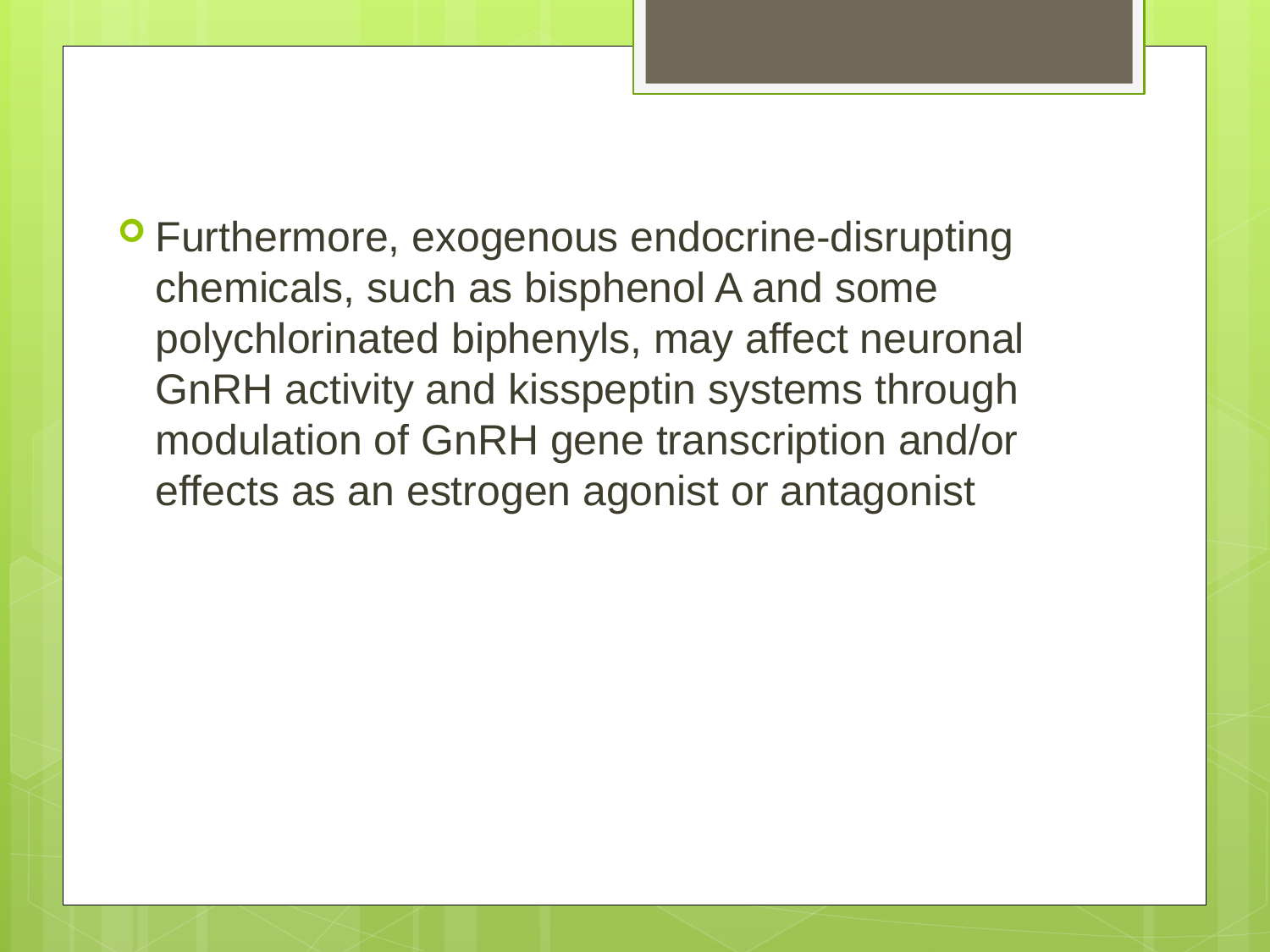

Furthermore, exogenous endocrine-disrupting chemicals, such as bisphenol A and some polychlorinated biphenyls, may affect neuronal GnRH activity and kisspeptin systems through modulation of GnRH gene transcription and/or effects as an estrogen agonist or antagonist
#